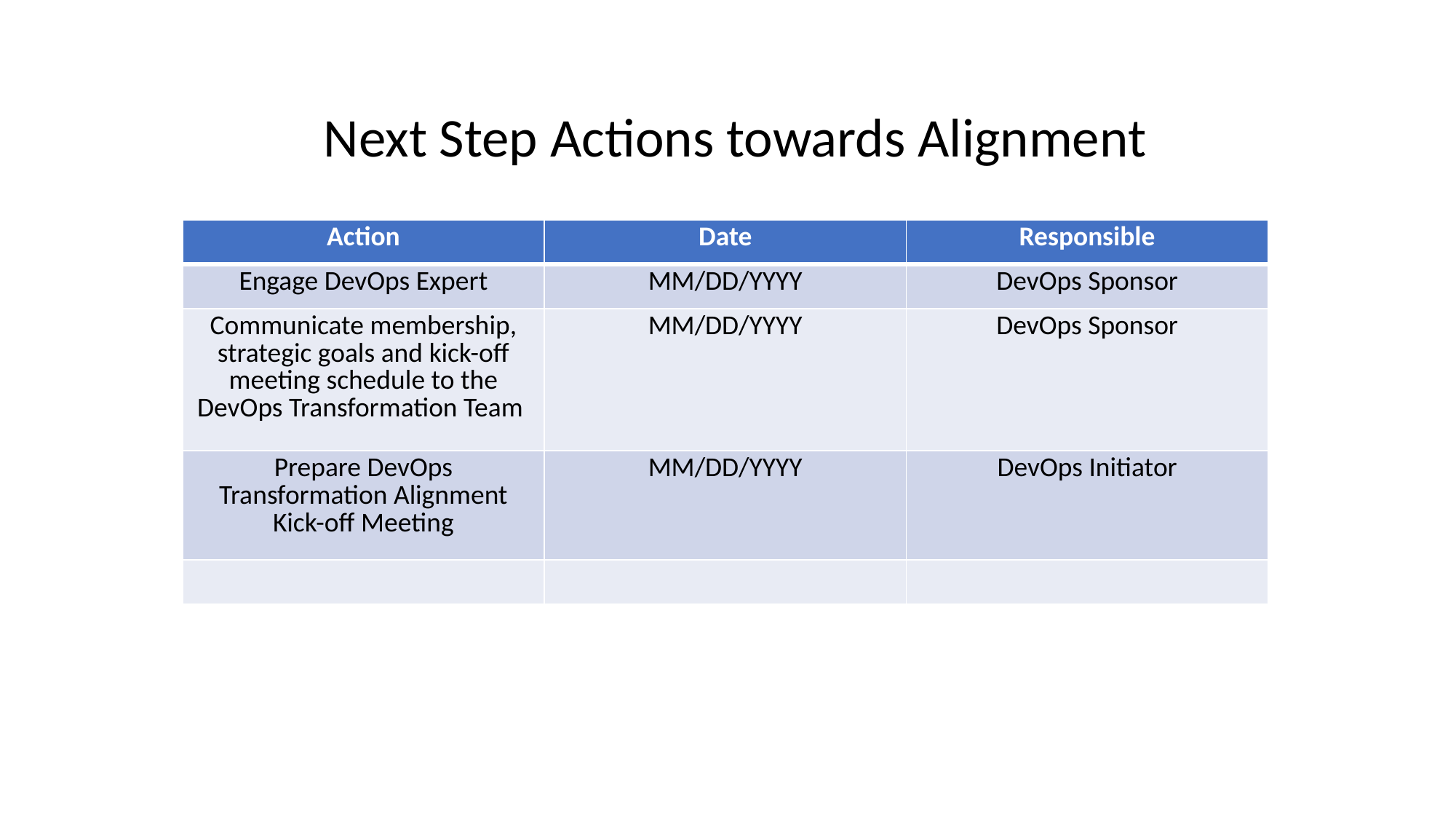

Next Step Actions towards Alignment
| Action | Date | Responsible |
| --- | --- | --- |
| Engage DevOps Expert | MM/DD/YYYY | DevOps Sponsor |
| Communicate membership, strategic goals and kick-off meeting schedule to the DevOps Transformation Team | MM/DD/YYYY | DevOps Sponsor |
| Prepare DevOps Transformation Alignment Kick-off Meeting | MM/DD/YYYY | DevOps Initiator |
|  |  |  |